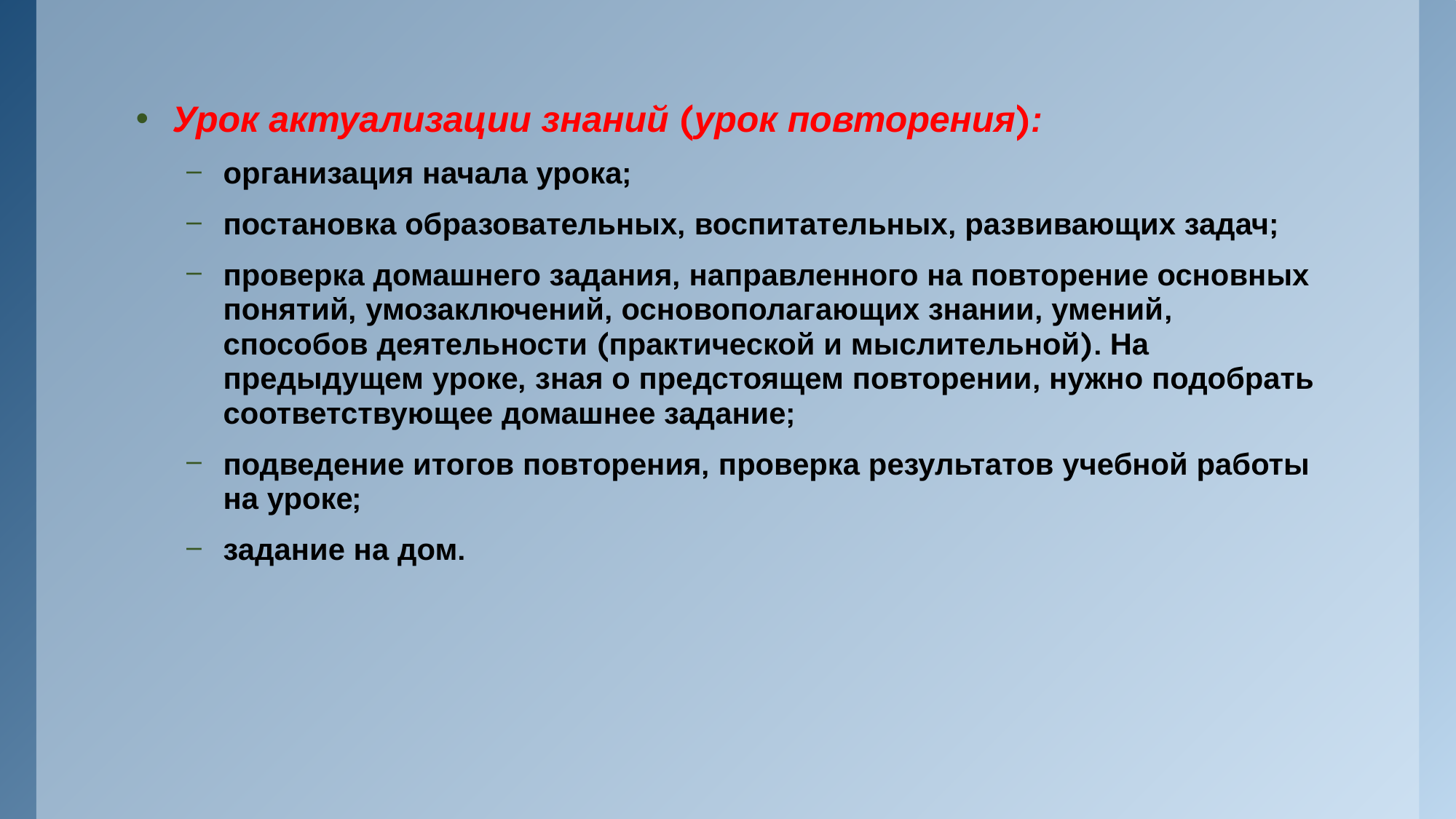

Урок актуализации знаний (урок повторения):
организация начала урока;
постановка образовательных, воспитательных, развивающих задач;
проверка домашнего задания, направленного на повторение основных понятий, умозаключений, основополагающих знании, умений, способов деятельности (практической и мыслительной). На предыдущем уроке, зная о предстоящем повторении, нужно подобрать соответствующее домашнее задание;
подведение итогов повторения, проверка результатов учебной работы на уроке;
задание на дом.